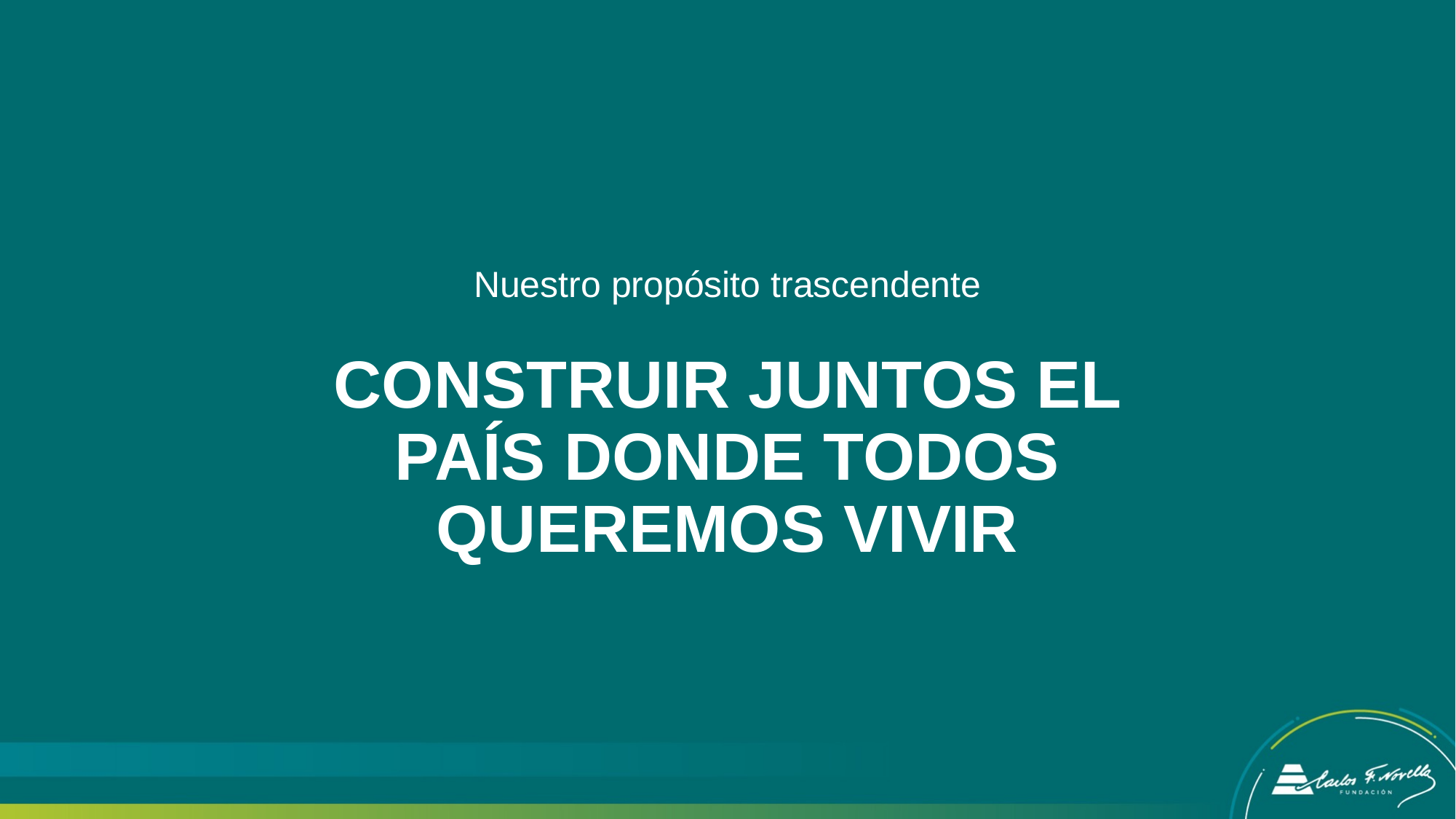

Nuestro propósito trascendente
# CONSTRUIR JUNTOS EL PAÍS DONDE TODOS QUEREMOS VIVIR